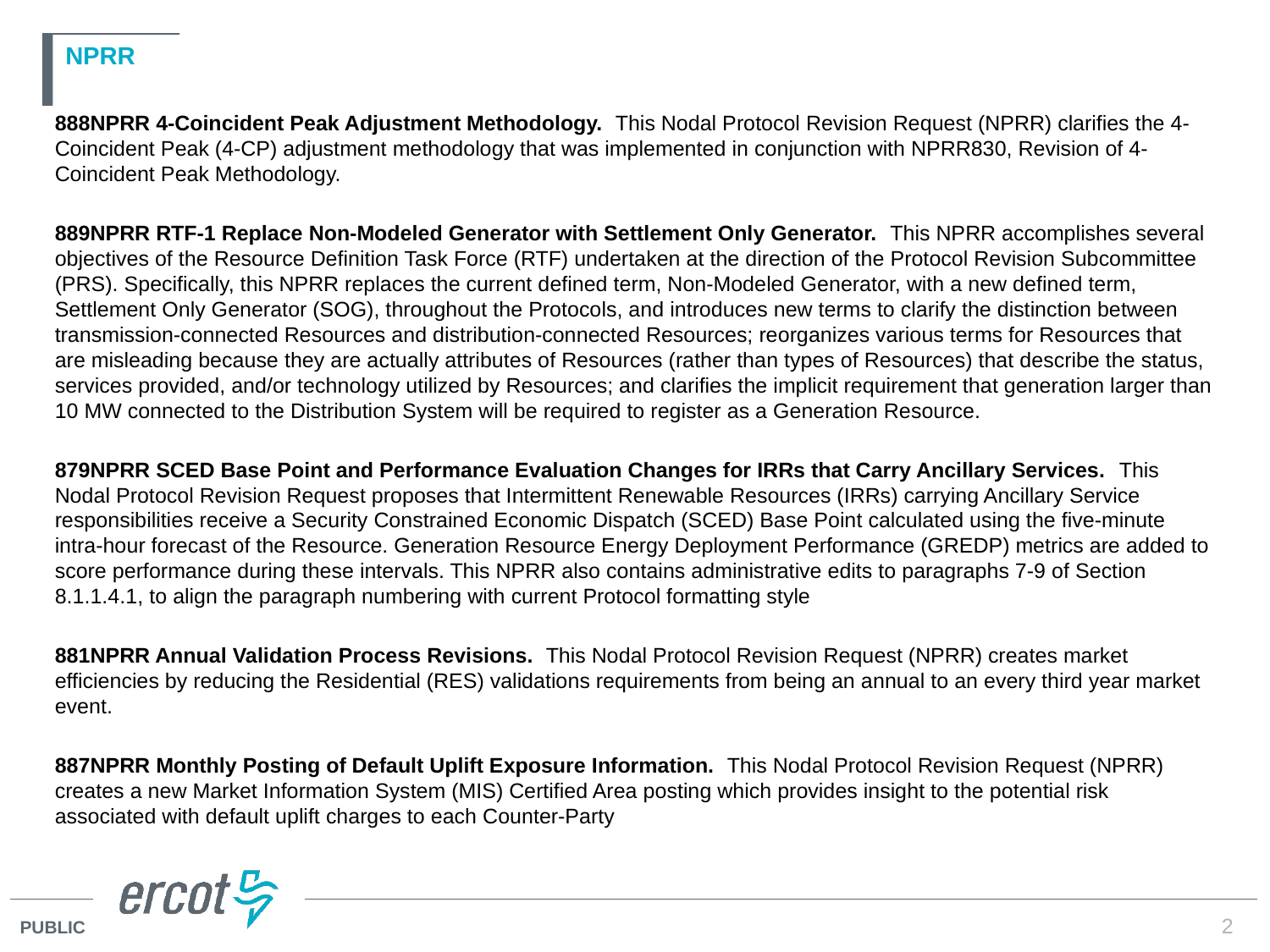

# NPRR

888NPRR 4-Coincident Peak Adjustment Methodology.  This Nodal Protocol Revision Request (NPRR) clarifies the 4-Coincident Peak (4-CP) adjustment methodology that was implemented in conjunction with NPRR830, Revision of 4-Coincident Peak Methodology.

889NPRR RTF-1 Replace Non-Modeled Generator with Settlement Only Generator.  This NPRR accomplishes several objectives of the Resource Definition Task Force (RTF) undertaken at the direction of the Protocol Revision Subcommittee (PRS). Specifically, this NPRR replaces the current defined term, Non-Modeled Generator, with a new defined term, Settlement Only Generator (SOG), throughout the Protocols, and introduces new terms to clarify the distinction between transmission-connected Resources and distribution-connected Resources; reorganizes various terms for Resources that are misleading because they are actually attributes of Resources (rather than types of Resources) that describe the status, services provided, and/or technology utilized by Resources; and clarifies the implicit requirement that generation larger than 10 MW connected to the Distribution System will be required to register as a Generation Resource.

879NPRR SCED Base Point and Performance Evaluation Changes for IRRs that Carry Ancillary Services.  This Nodal Protocol Revision Request proposes that Intermittent Renewable Resources (IRRs) carrying Ancillary Service responsibilities receive a Security Constrained Economic Dispatch (SCED) Base Point calculated using the five-minute intra-hour forecast of the Resource. Generation Resource Energy Deployment Performance (GREDP) metrics are added to score performance during these intervals. This NPRR also contains administrative edits to paragraphs 7-9 of Section 8.1.1.4.1, to align the paragraph numbering with current Protocol formatting style

881NPRR Annual Validation Process Revisions.  This Nodal Protocol Revision Request (NPRR) creates market efficiencies by reducing the Residential (RES) validations requirements from being an annual to an every third year market event.

887NPRR Monthly Posting of Default Uplift Exposure Information.  This Nodal Protocol Revision Request (NPRR) creates a new Market Information System (MIS) Certified Area posting which provides insight to the potential risk associated with default uplift charges to each Counter-Party

2